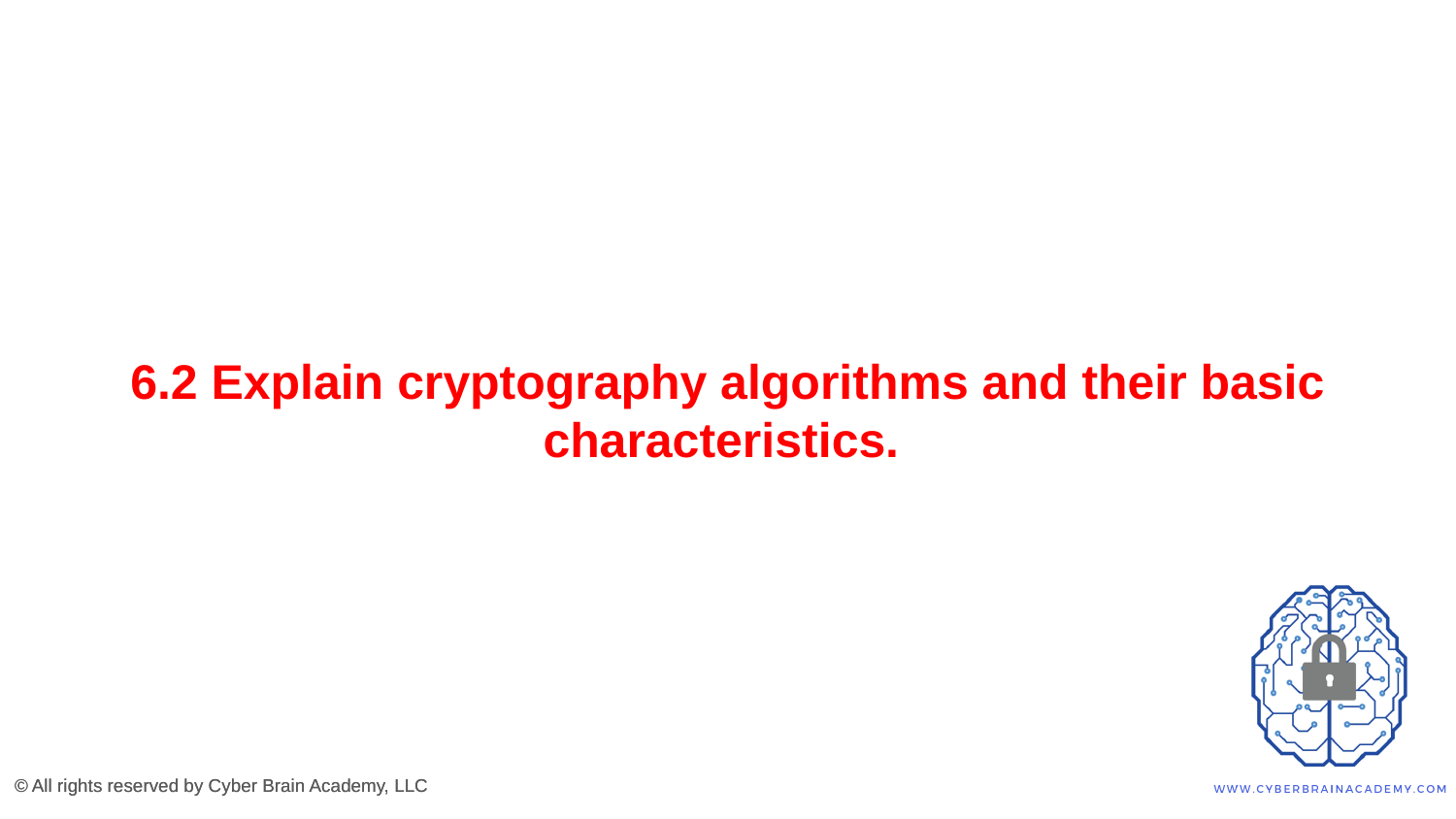

# 6.2 Explain cryptography algorithms and their basic characteristics.